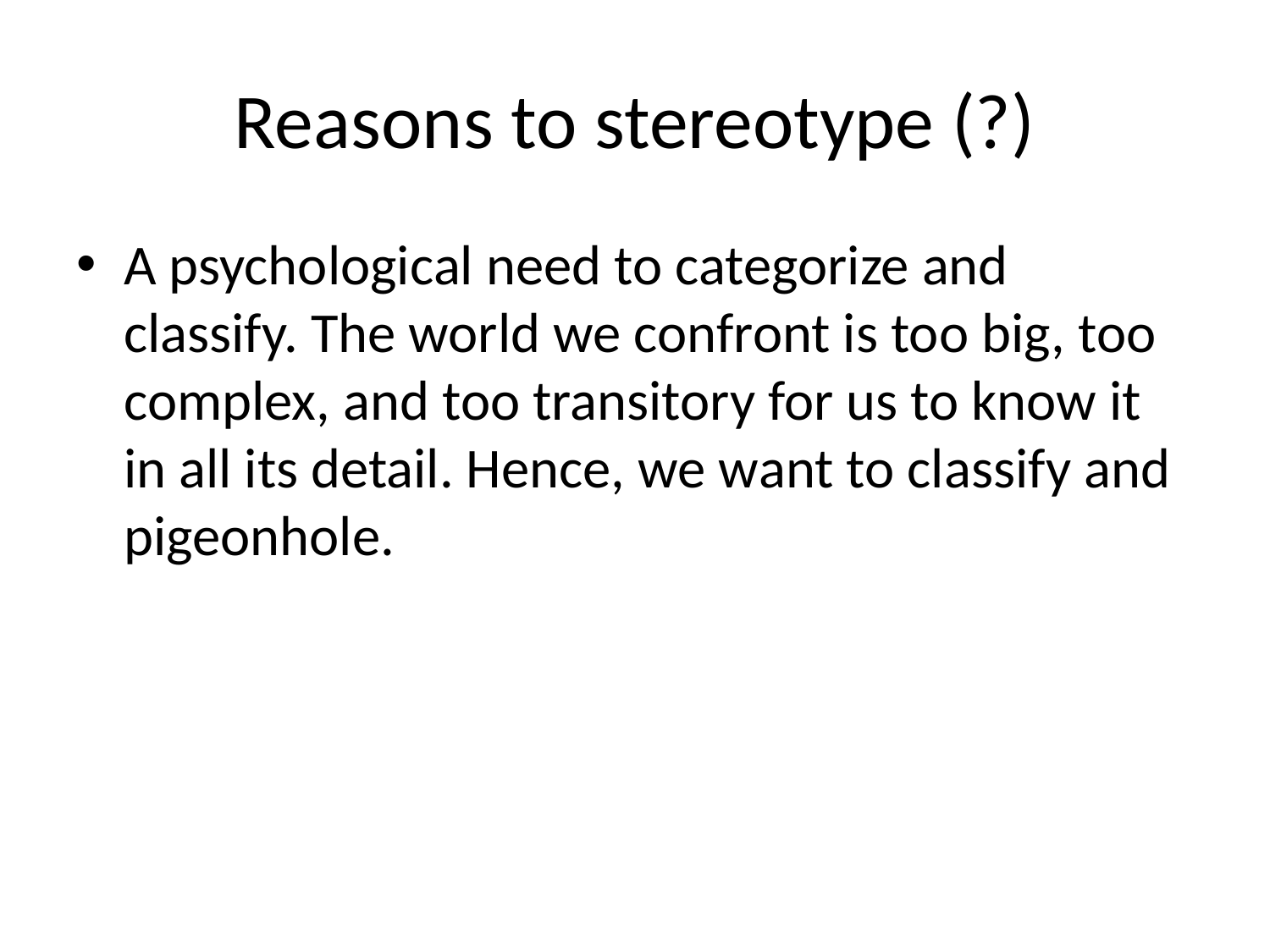

# Reasons to stereotype (?)
A psychological need to categorize and classify. The world we confront is too big, too complex, and too transitory for us to know it in all its detail. Hence, we want to classify and pigeonhole.